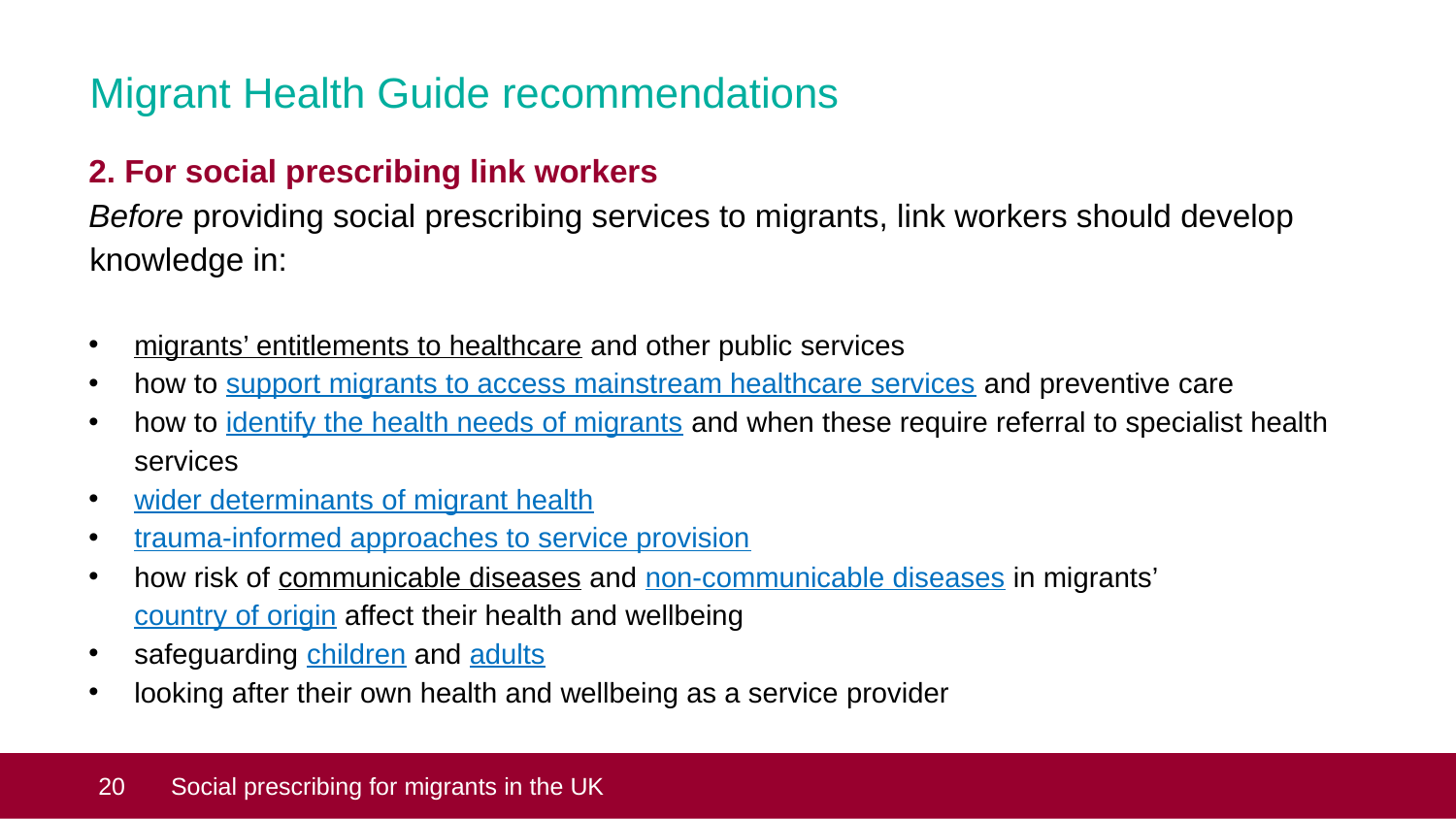

# Migrant Health Guide recommendations
2. For social prescribing link workers
Before providing social prescribing services to migrants, link workers should develop knowledge in:

migrants’ entitlements to healthcare and other public services
how to support migrants to access mainstream healthcare services and preventive care
how to identify the health needs of migrants and when these require referral to specialist health services
wider determinants of migrant health
trauma-informed approaches to service provision
how risk of communicable diseases and non-communicable diseases in migrants’ country of origin affect their health and wellbeing
safeguarding children and adults
looking after their own health and wellbeing as a service provider
  20
Social prescribing for migrants in the UK